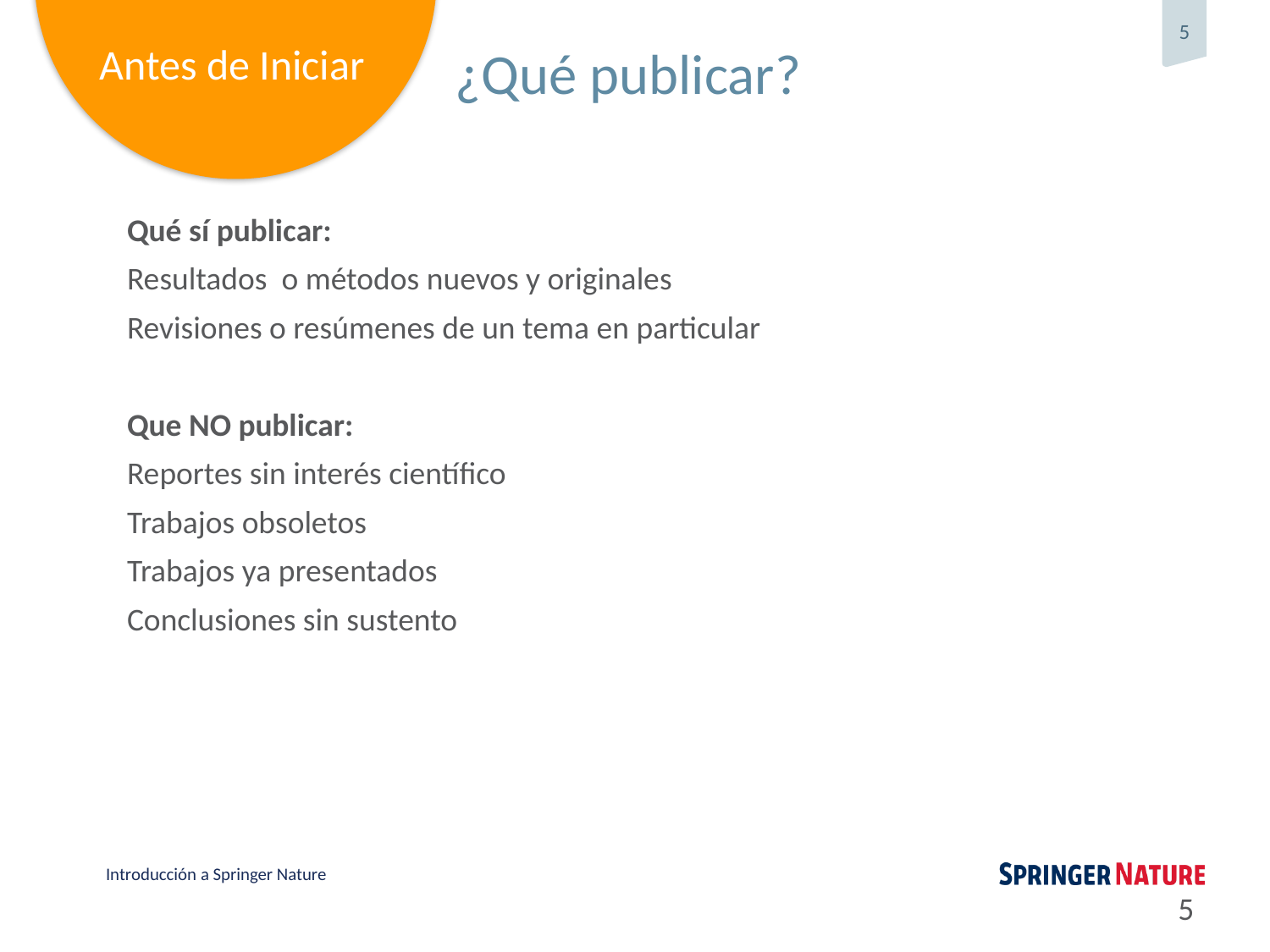

# ¿Qué publicar?
Qué sí publicar:
Resultados  o métodos nuevos y originales
Revisiones o resúmenes de un tema en particular

Que NO publicar:
Reportes sin interés científico
Trabajos obsoletos
Trabajos ya presentados
Conclusiones sin sustento

5